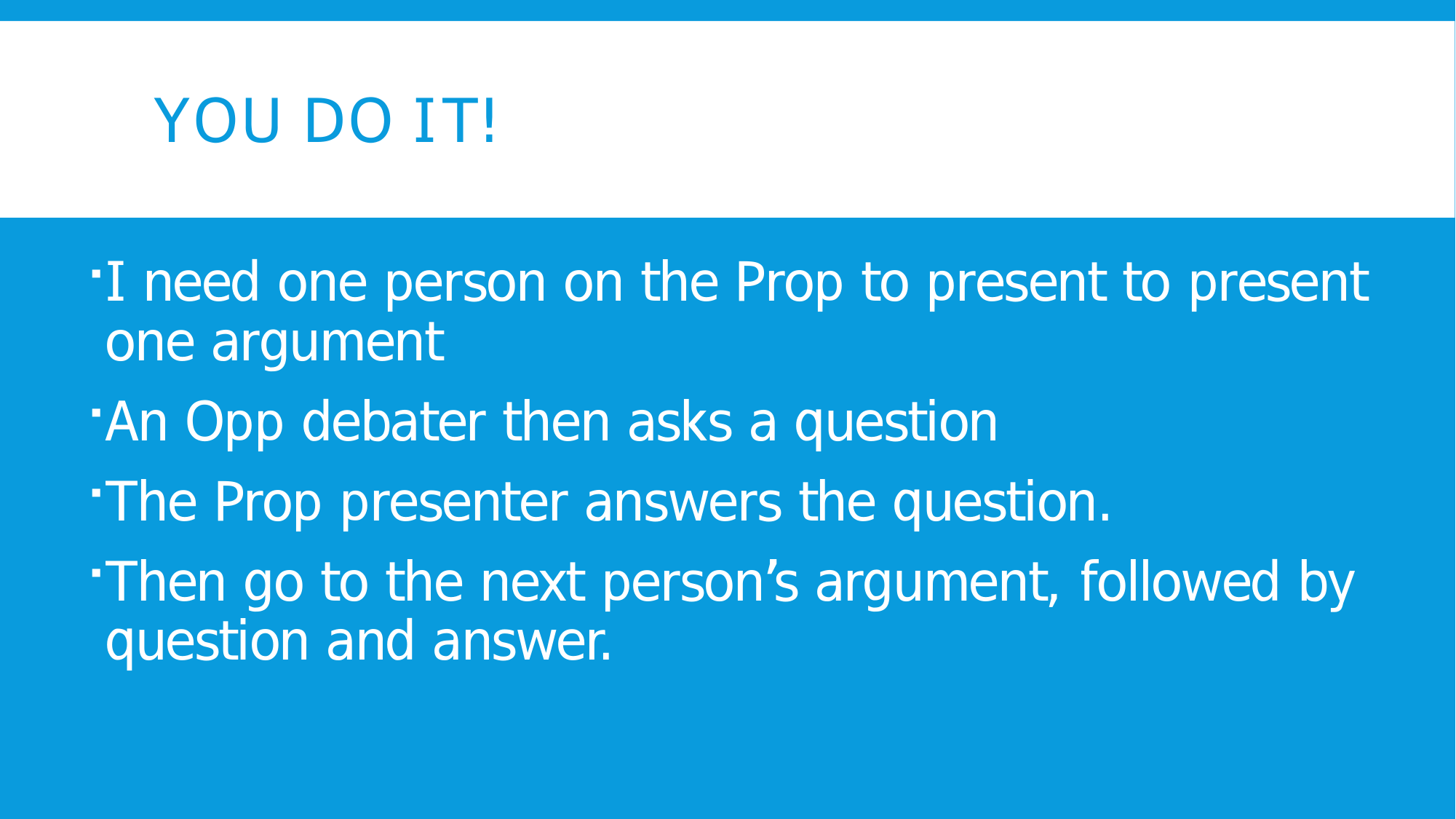

# YOU DO IT!
I need one person on the Prop to present to present one argument
An Opp debater then asks a question
The Prop presenter answers the question.
Then go to the next person’s argument, followed by question and answer.